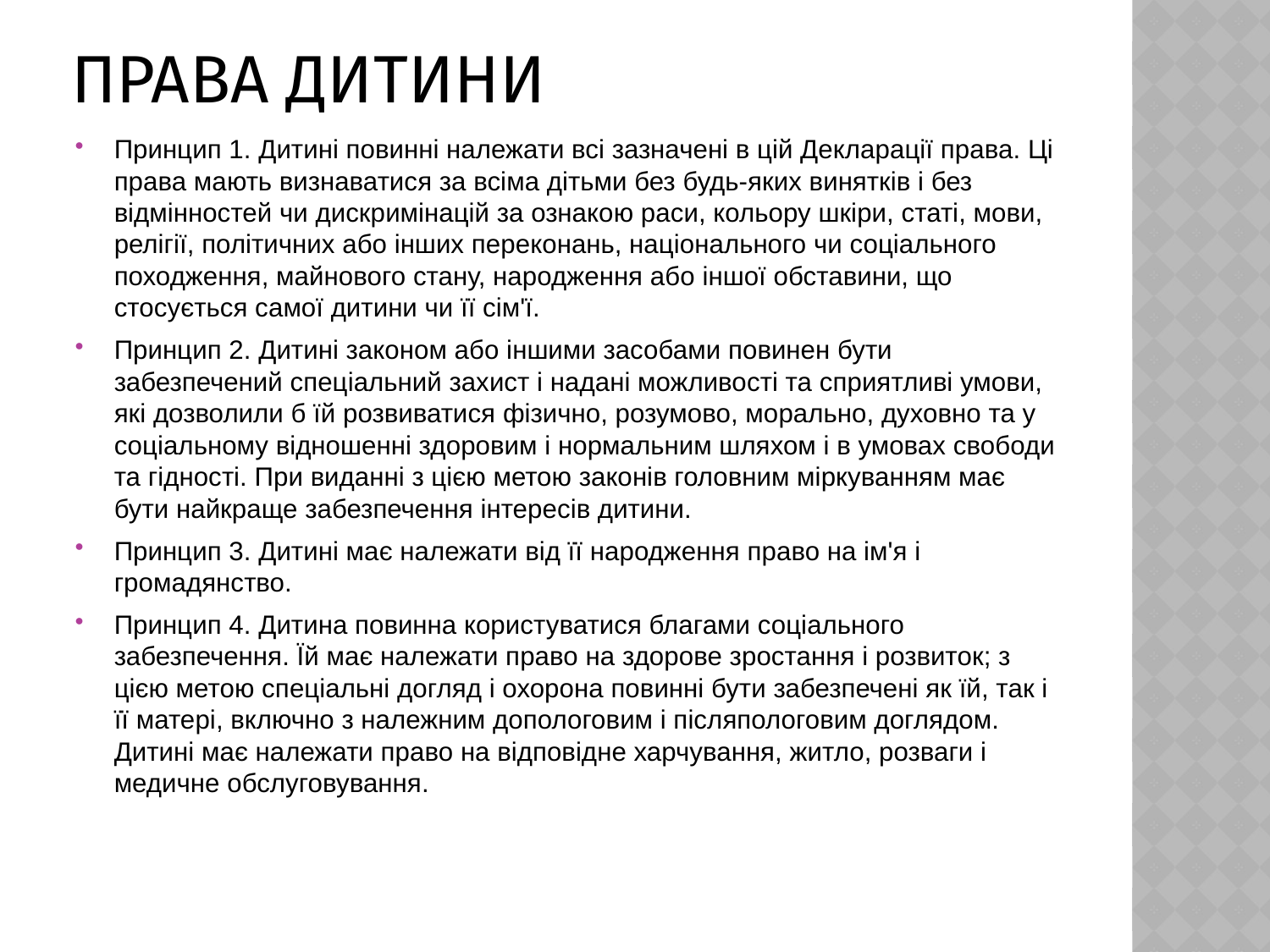

# Права дитини
Принцип 1. Дитині повинні належати всі зазначені в цій Декларації права. Ці права мають визнаватися за всіма дітьми без будь-яких винятків і без відмінностей чи дискримінацій за ознакою раси, кольору шкіри, статі, мови, релігії, політичних або інших переконань, національного чи соціального походження, майнового стану, народження або іншої обставини, що стосується самої дитини чи її сім'ї.
Принцип 2. Дитині законом або іншими засобами повинен бути забезпечений спеціальний захист і надані можливості та сприятливі умови, які дозволили б їй розвиватися фізично, розумово, морально, духовно та у соціальному відношенні здоровим і нормальним шляхом і в умовах свободи та гідності. При виданні з цією метою законів головним міркуванням має бути найкраще забезпечення інтересів дитини.
Принцип 3. Дитині має належати від її народження право на ім'я і громадянство.
Принцип 4. Дитина повинна користуватися благами соціального забезпечення. Їй має належати право на здорове зростання і розвиток; з цією метою спеціальні догляд і охорона повинні бути забезпечені як їй, так і її матері, включно з належним допологовим і післяпологовим доглядом. Дитині має належати право на відповідне харчування, житло, розваги і медичне обслуговування.